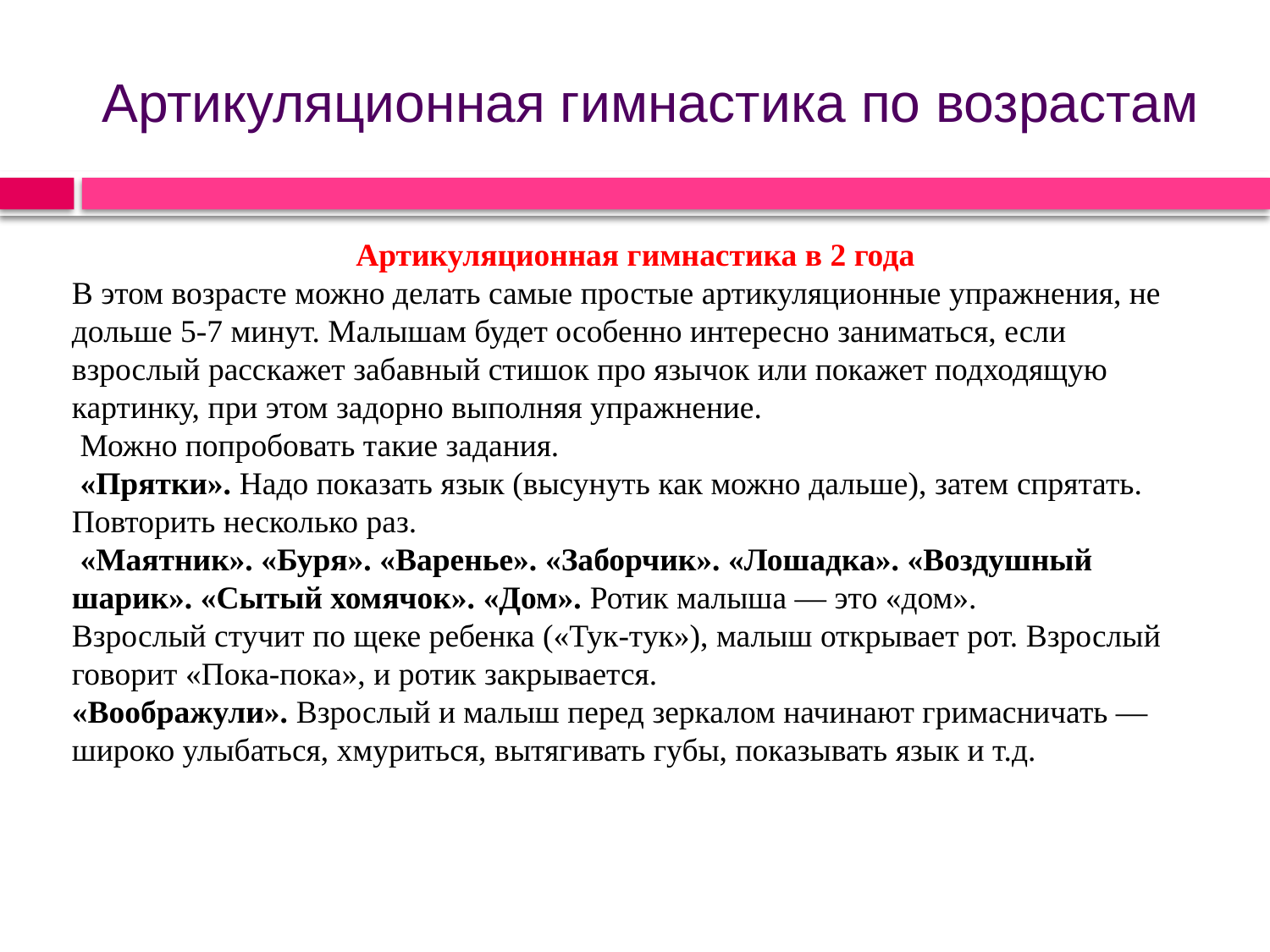

# Артикуляционная гимнастика по возрастам
 Артикуляционная гимнастика в 2 года
В этом возрасте можно делать самые простые артикуляционные упражнения, не дольше 5-7 минут. Малышам будет особенно интересно заниматься, если взрослый расскажет забавный стишок про язычок или покажет подходящую картинку, при этом задорно выполняя упражнение.
 Можно попробовать такие задания.
 «Прятки». Надо показать язык (высунуть как можно дальше), затем спрятать. Повторить несколько раз.
 «Маятник». «Буря». «Варенье». «Заборчик». «Лошадка». «Воздушный шарик». «Сытый хомячок». «Дом». Ротик малыша — это «дом».
Взрослый стучит по щеке ребенка («Тук-тук»), малыш открывает рот. Взрослый говорит «Пока-пока», и ротик закрывается.
«Воображули». Взрослый и малыш перед зеркалом начинают гримасничать — широко улыбаться, хмуриться, вытягивать губы, показывать язык и т.д.